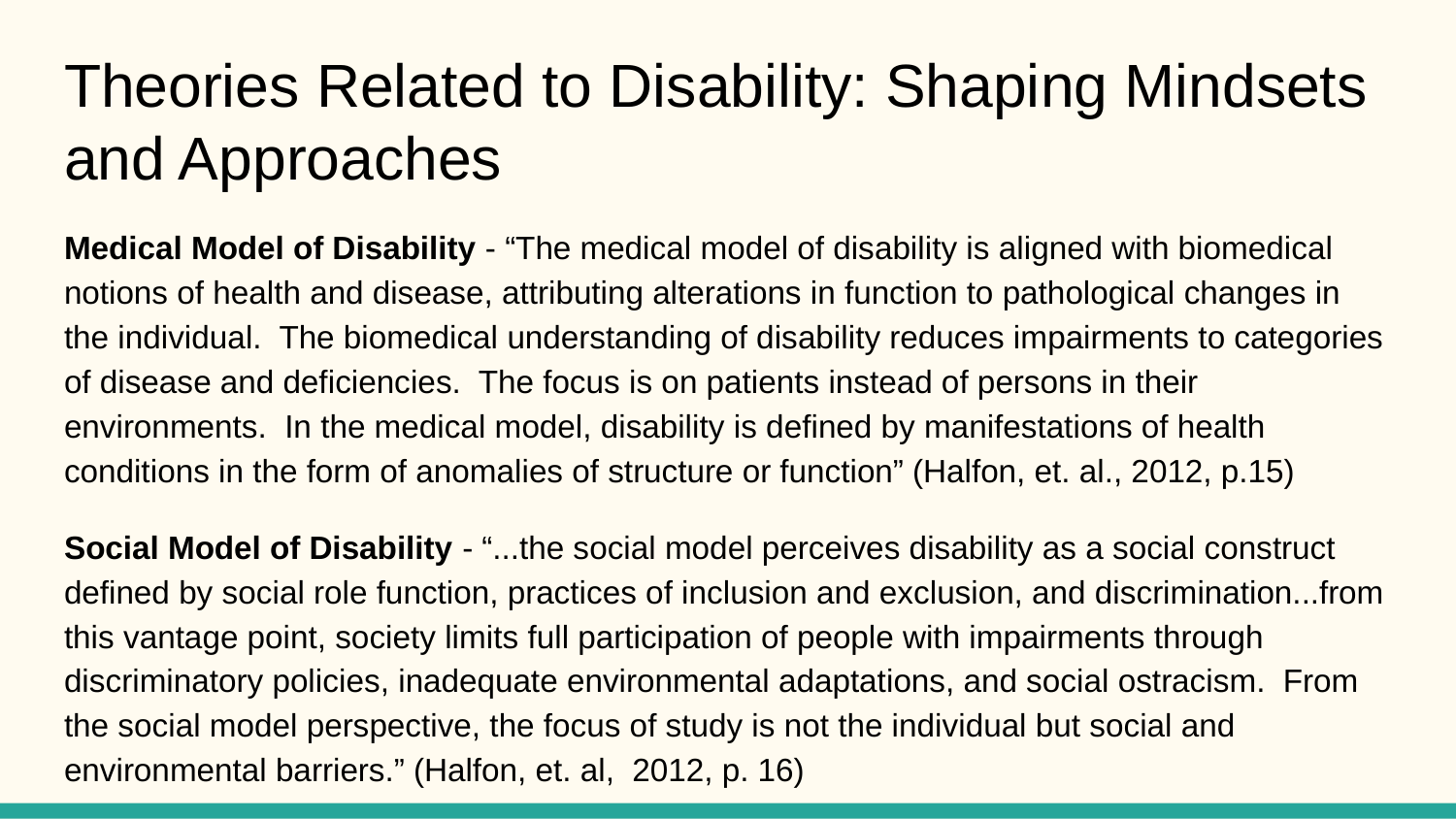

# Theories Related to Disability: Shaping Mindsets and Approaches
Medical Model of Disability - “The medical model of disability is aligned with biomedical notions of health and disease, attributing alterations in function to pathological changes in the individual.  The biomedical understanding of disability reduces impairments to categories of disease and deficiencies.  The focus is on patients instead of persons in their environments.  In the medical model, disability is defined by manifestations of health conditions in the form of anomalies of structure or function” (Halfon, et. al., 2012, p.15)
Social Model of Disability - “...the social model perceives disability as a social construct defined by social role function, practices of inclusion and exclusion, and discrimination...from this vantage point, society limits full participation of people with impairments through discriminatory policies, inadequate environmental adaptations, and social ostracism.  From the social model perspective, the focus of study is not the individual but social and environmental barriers.” (Halfon, et. al,  2012, p. 16)